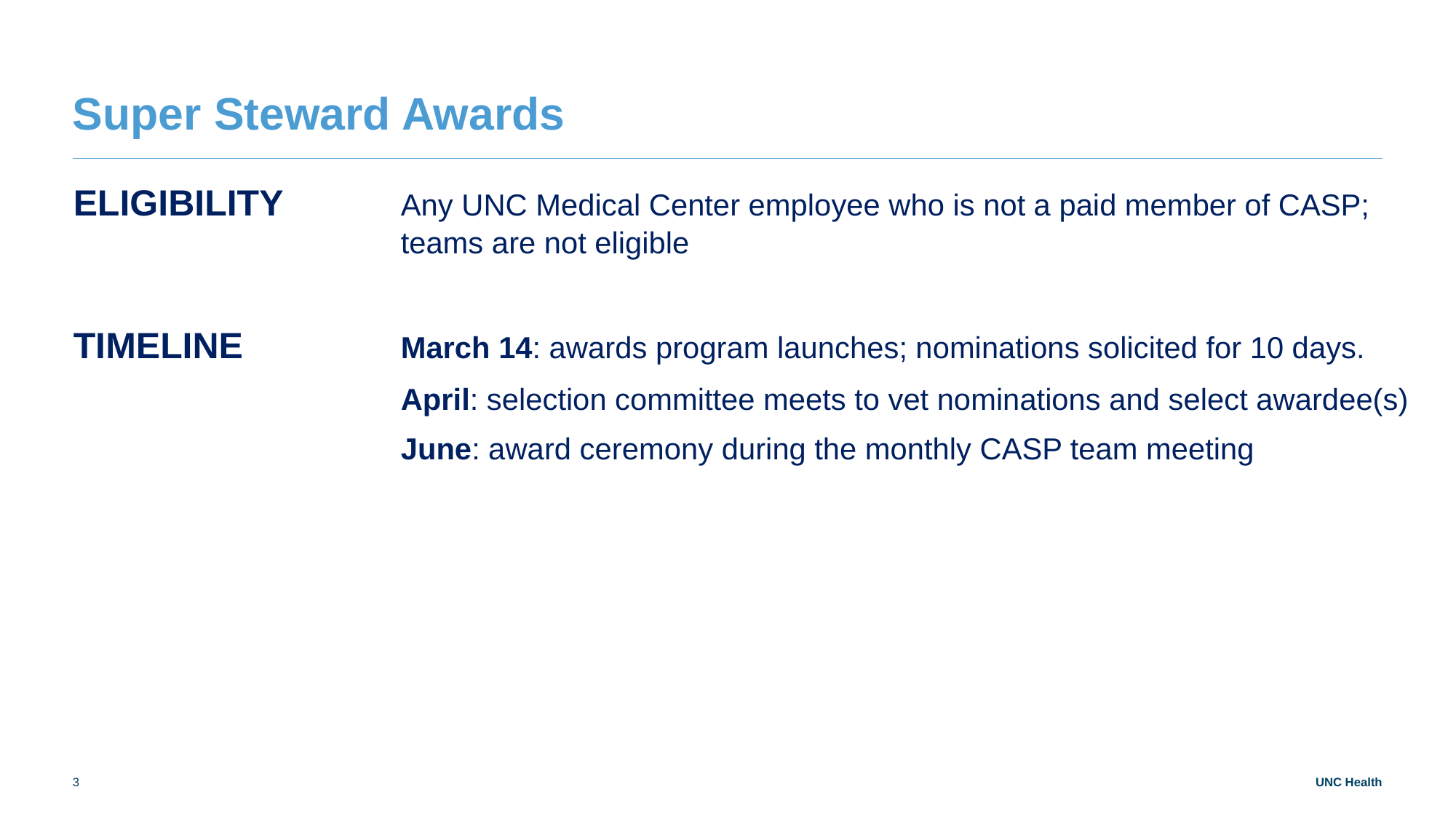

# Super Steward Awards
ELIGIBILITY		Any UNC Medical Center employee who is not a paid member of CASP; 				teams are not eligible

TIMELINE		March 14: awards program launches; nominations solicited for 10 days.
			April: selection committee meets to vet nominations and select awardee(s)
			June: award ceremony during the monthly CASP team meeting

3